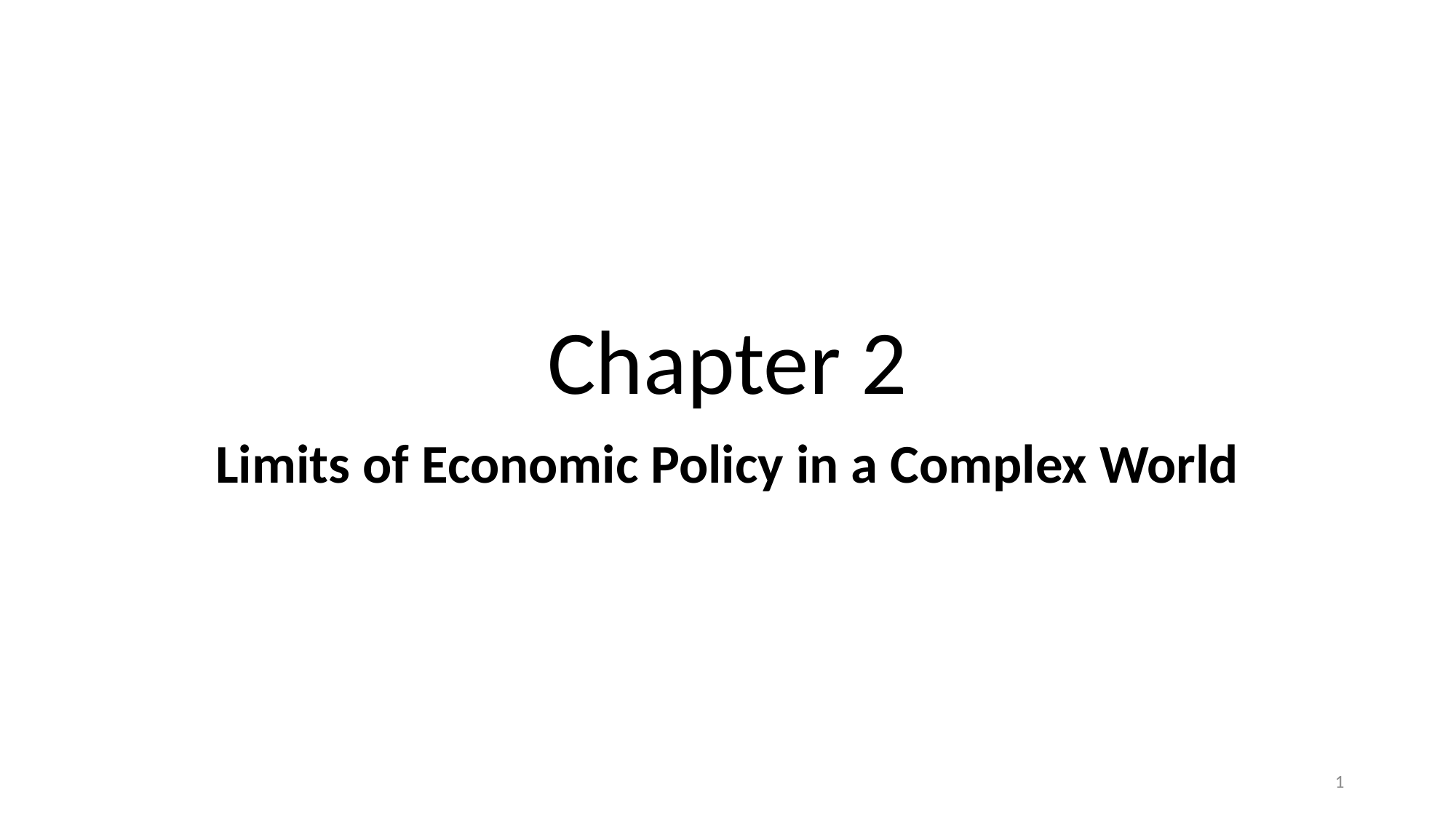

# Chapter 2
Limits of Economic Policy in a Complex World
1